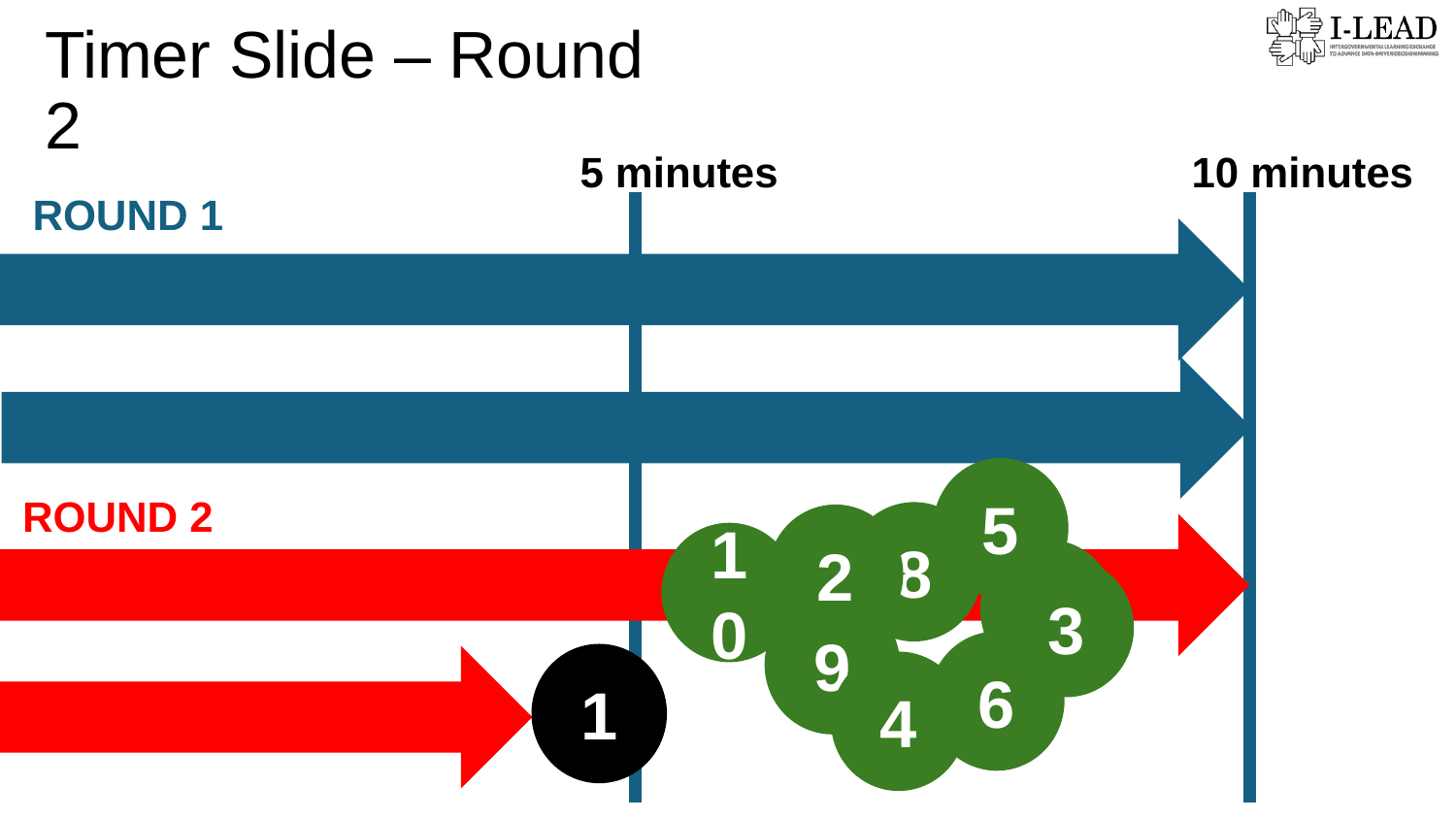

# Timer Slide – Round 2
5 minutes
10 minutes
ROUND 1

5
ROUND 2
8
2

10
7
3
9
6
1

4